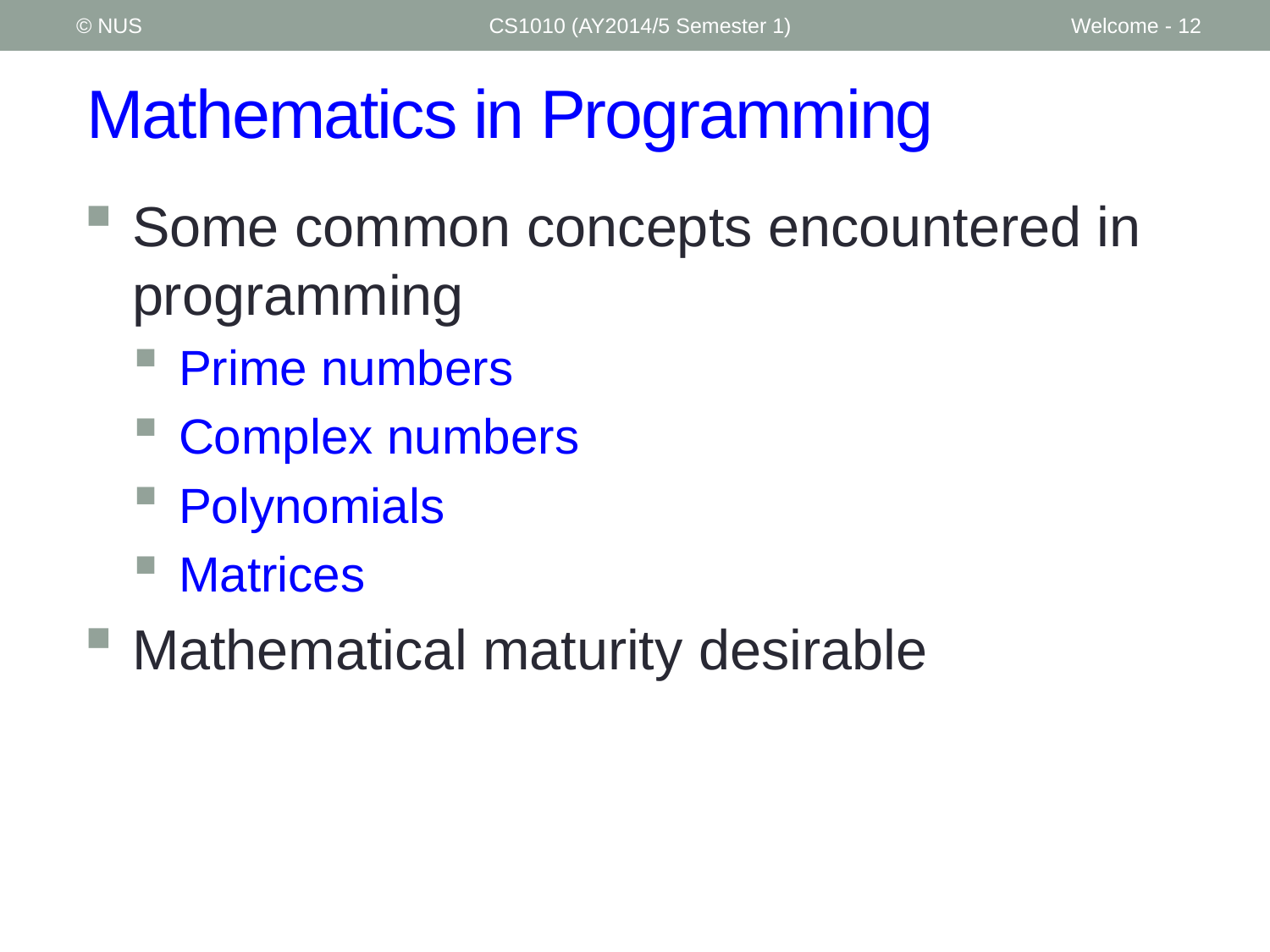

© NUS
CS1010 (AY2014/5 Semester 1)
Welcome - 12
# Mathematics in Programming
Some common concepts encountered in programming
Prime numbers
Complex numbers
Polynomials
Matrices
Mathematical maturity desirable